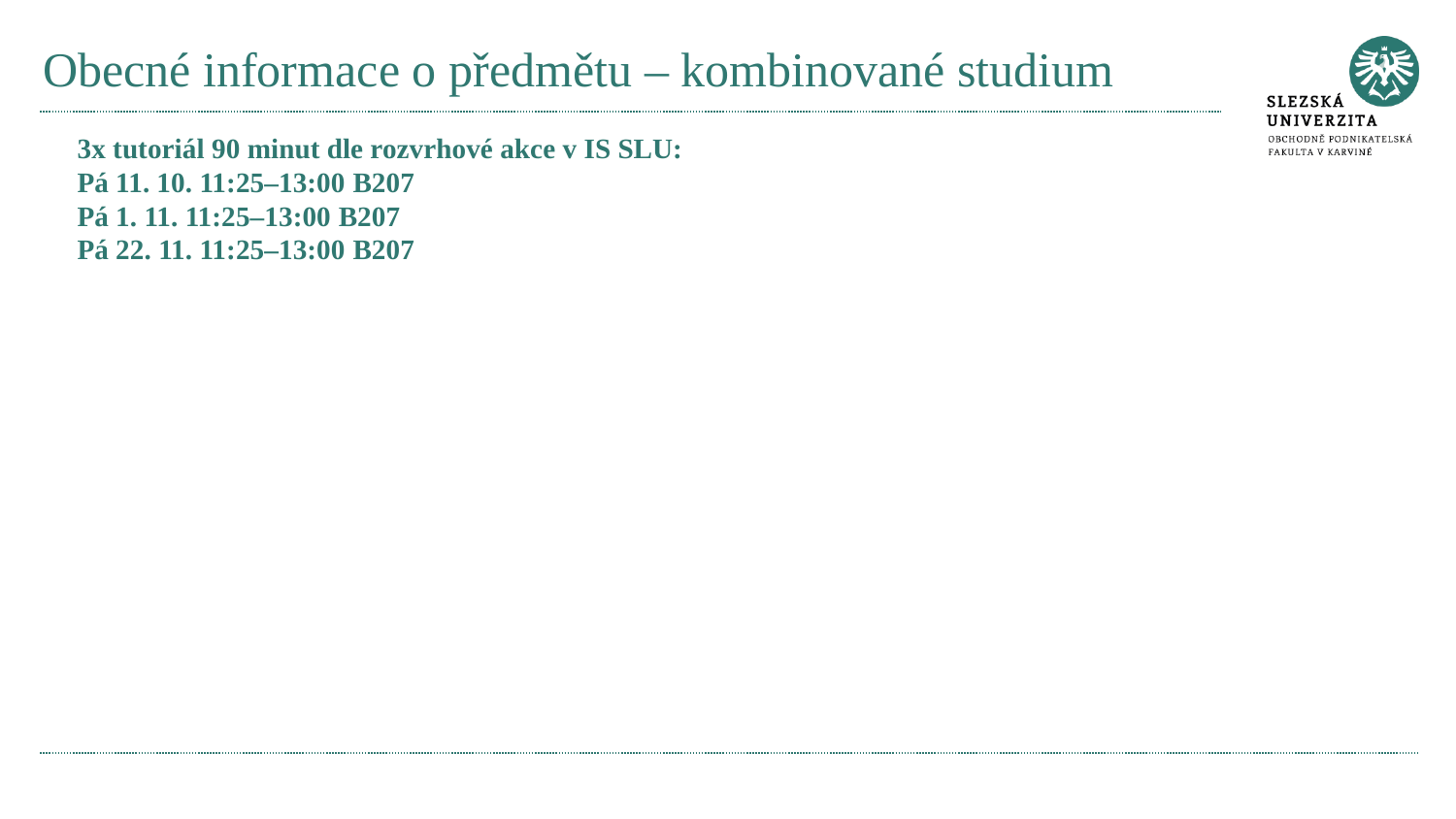

# Obecné informace o předmětu – kombinované studium
3x tutoriál 90 minut dle rozvrhové akce v IS SLU:
Pá 11. 10. 11:25–13:00 B207
Pá 1. 11. 11:25–13:00 B207
Pá 22. 11. 11:25–13:00 B207